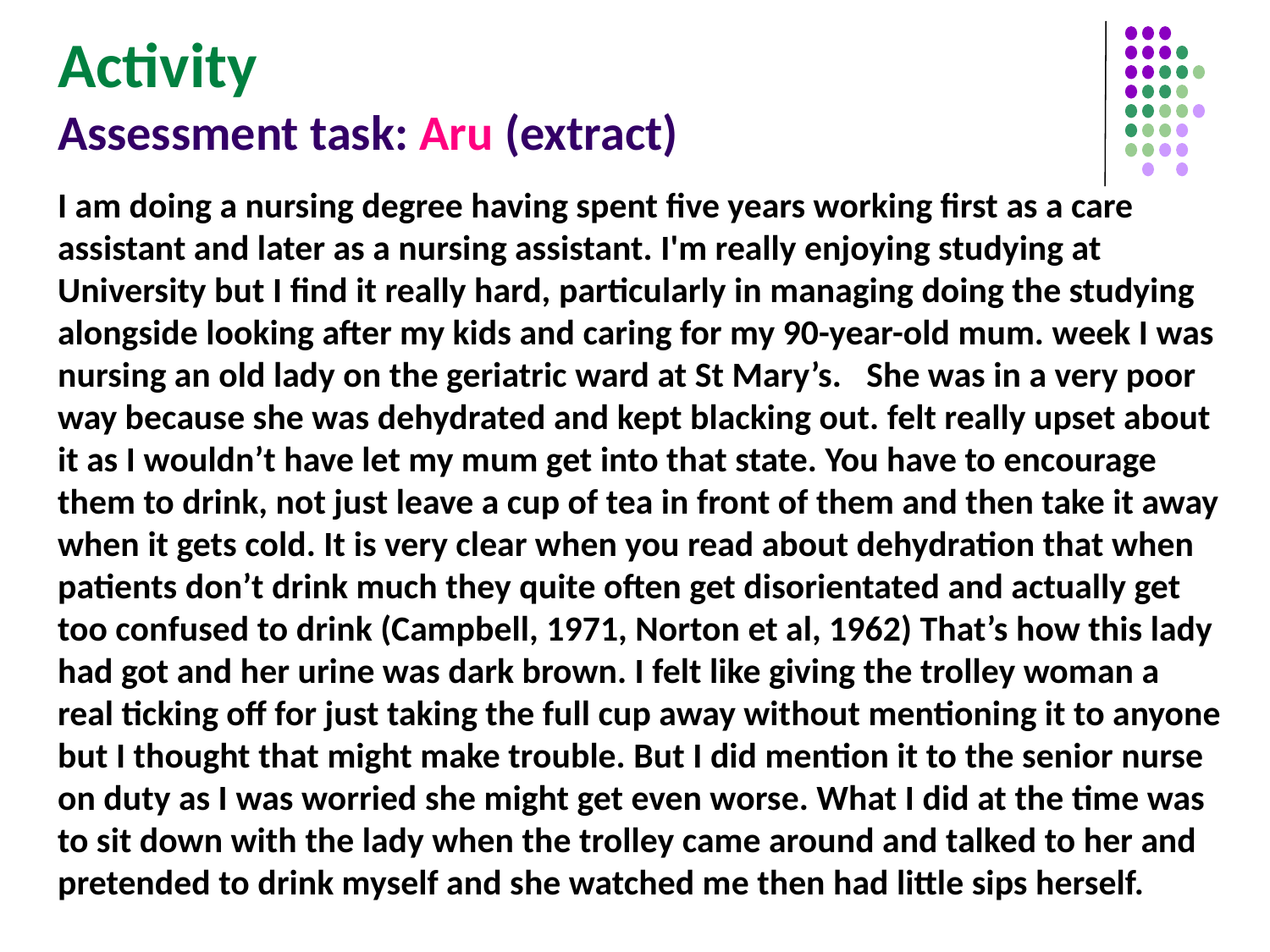

# Activity Assessment task: Aru (extract)
I am doing a nursing degree having spent five years working first as a care assistant and later as a nursing assistant. I'm really enjoying studying at University but I find it really hard, particularly in managing doing the studying alongside looking after my kids and caring for my 90-year-old mum. week I was nursing an old lady on the geriatric ward at St Mary’s.   She was in a very poor way because she was dehydrated and kept blacking out. felt really upset about it as I wouldn’t have let my mum get into that state. You have to encourage them to drink, not just leave a cup of tea in front of them and then take it away when it gets cold. It is very clear when you read about dehydration that when patients don’t drink much they quite often get disorientated and actually get too confused to drink (Campbell, 1971, Norton et al, 1962) That’s how this lady had got and her urine was dark brown. I felt like giving the trolley woman a real ticking off for just taking the full cup away without mentioning it to anyone but I thought that might make trouble. But I did mention it to the senior nurse on duty as I was worried she might get even worse. What I did at the time was to sit down with the lady when the trolley came around and talked to her and pretended to drink myself and she watched me then had little sips herself.